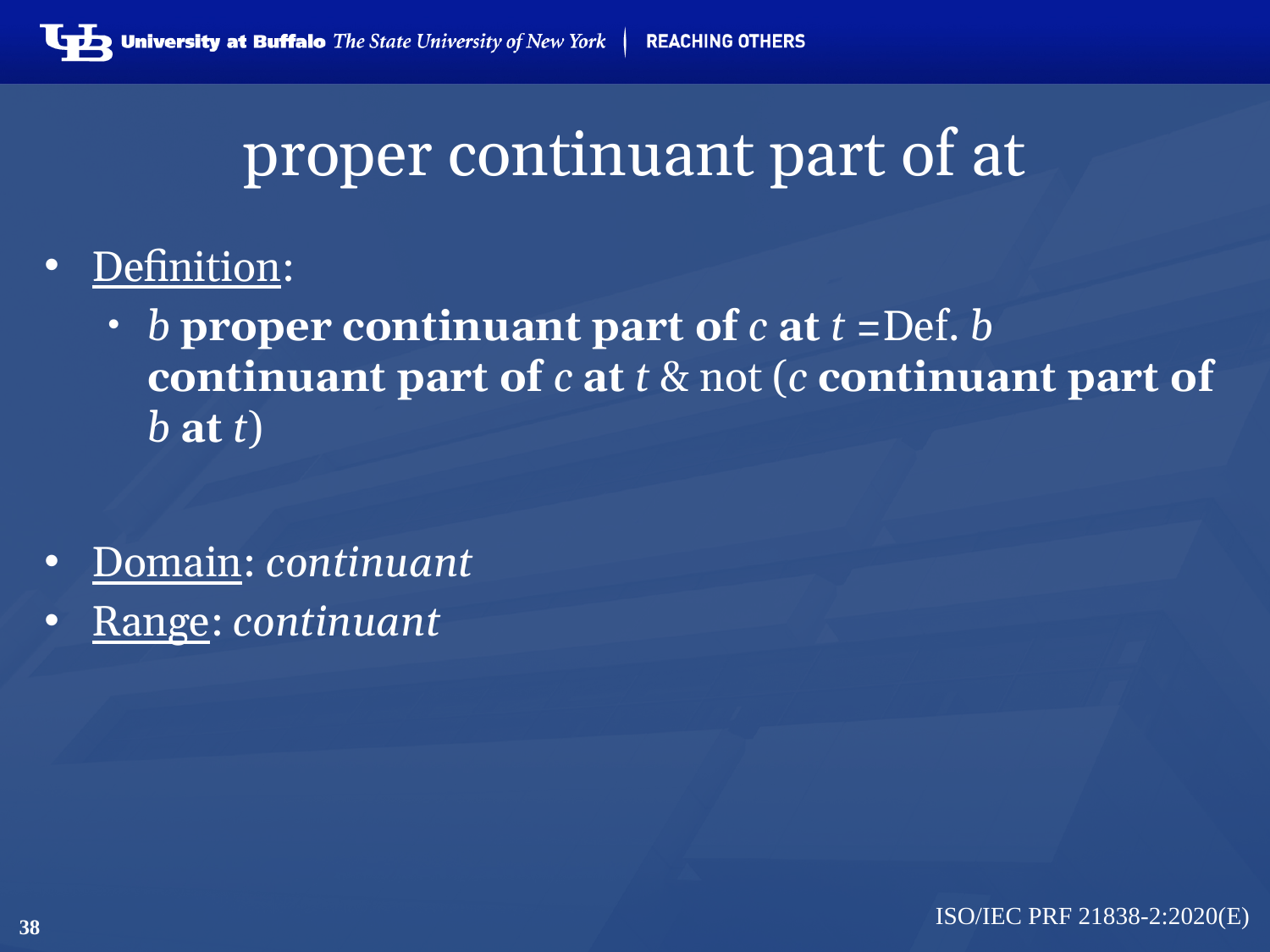

# proper continuant part of at
Definition:
b proper continuant part of c at t =Def. b continuant part of c at t & not (c continuant part of b at t)

Domain: continuant
Range: continuant

ISO/IEC PRF 21838-2:2020(E)
38